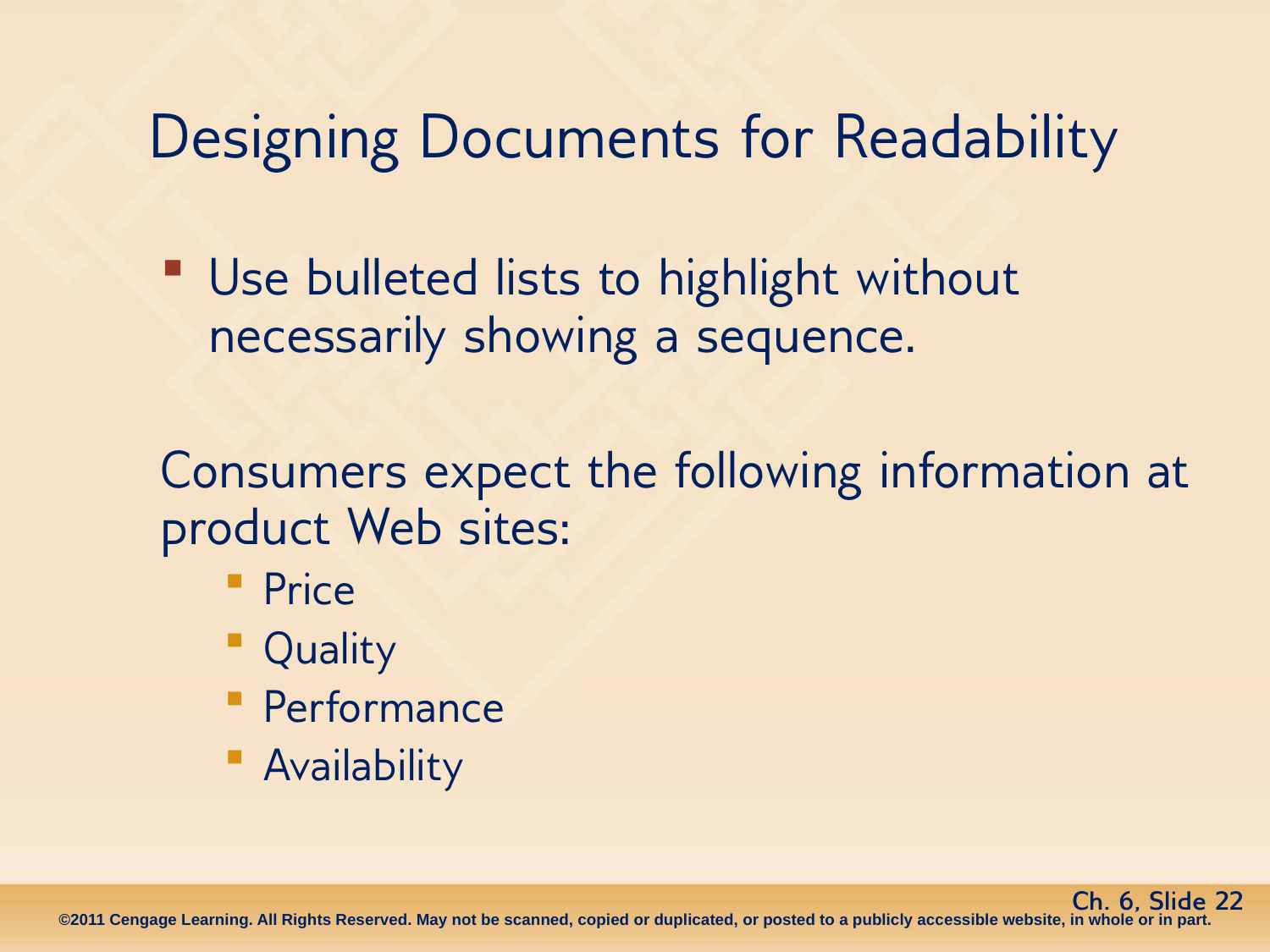

# Designing Documents for Readability
Use bulleted lists to highlight without necessarily showing a sequence.

Consumers expect the following information at product Web sites:
Price
Quality
Performance
Availability